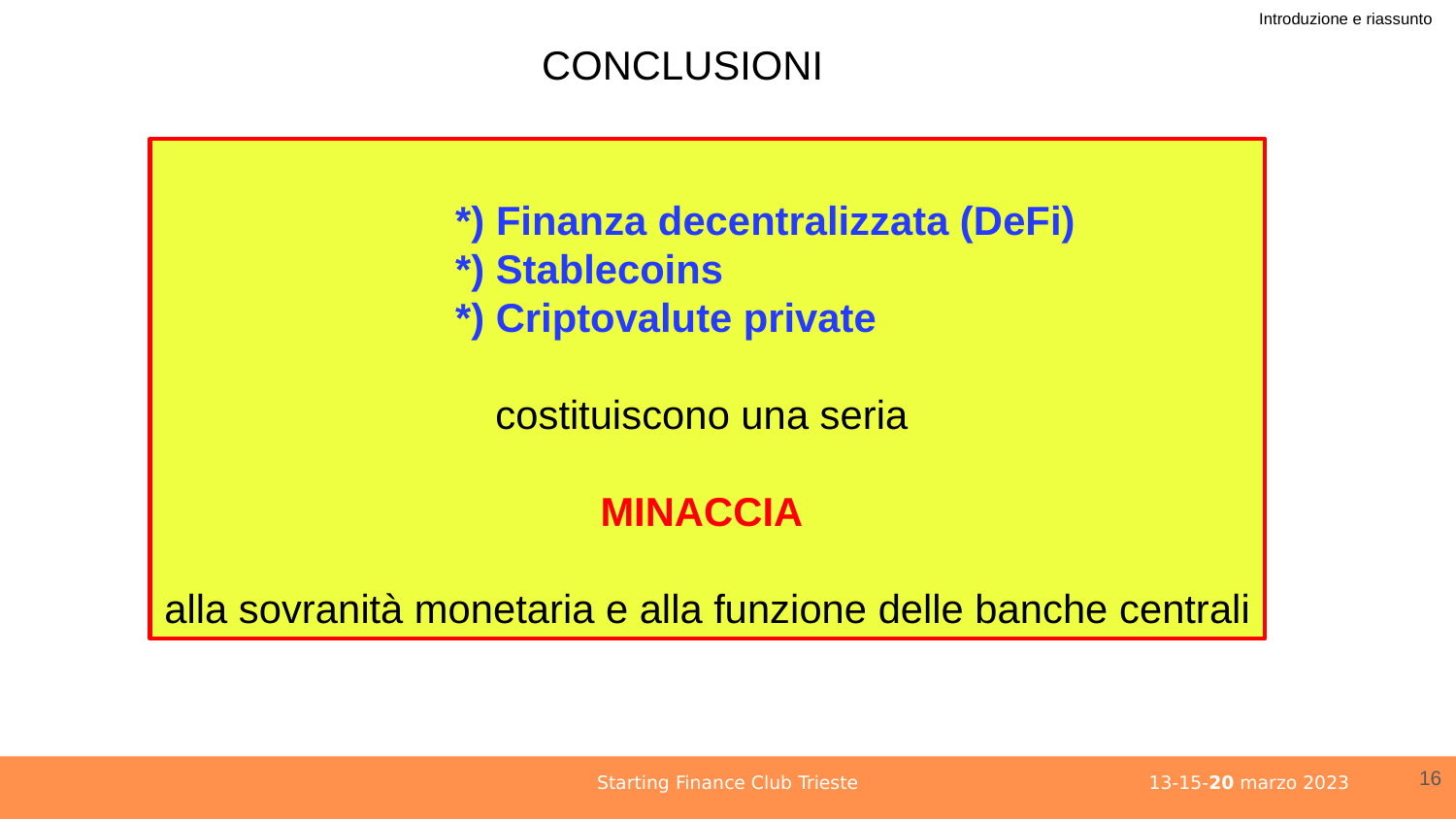

Introduzione e riassunto
CONCLUSIONI

		*) Finanza decentralizzata (DeFi)
		*) Stablecoins
		*) Criptovalute private

costituiscono una seria

MINACCIA

alla sovranità monetaria e alla funzione delle banche centrali
16